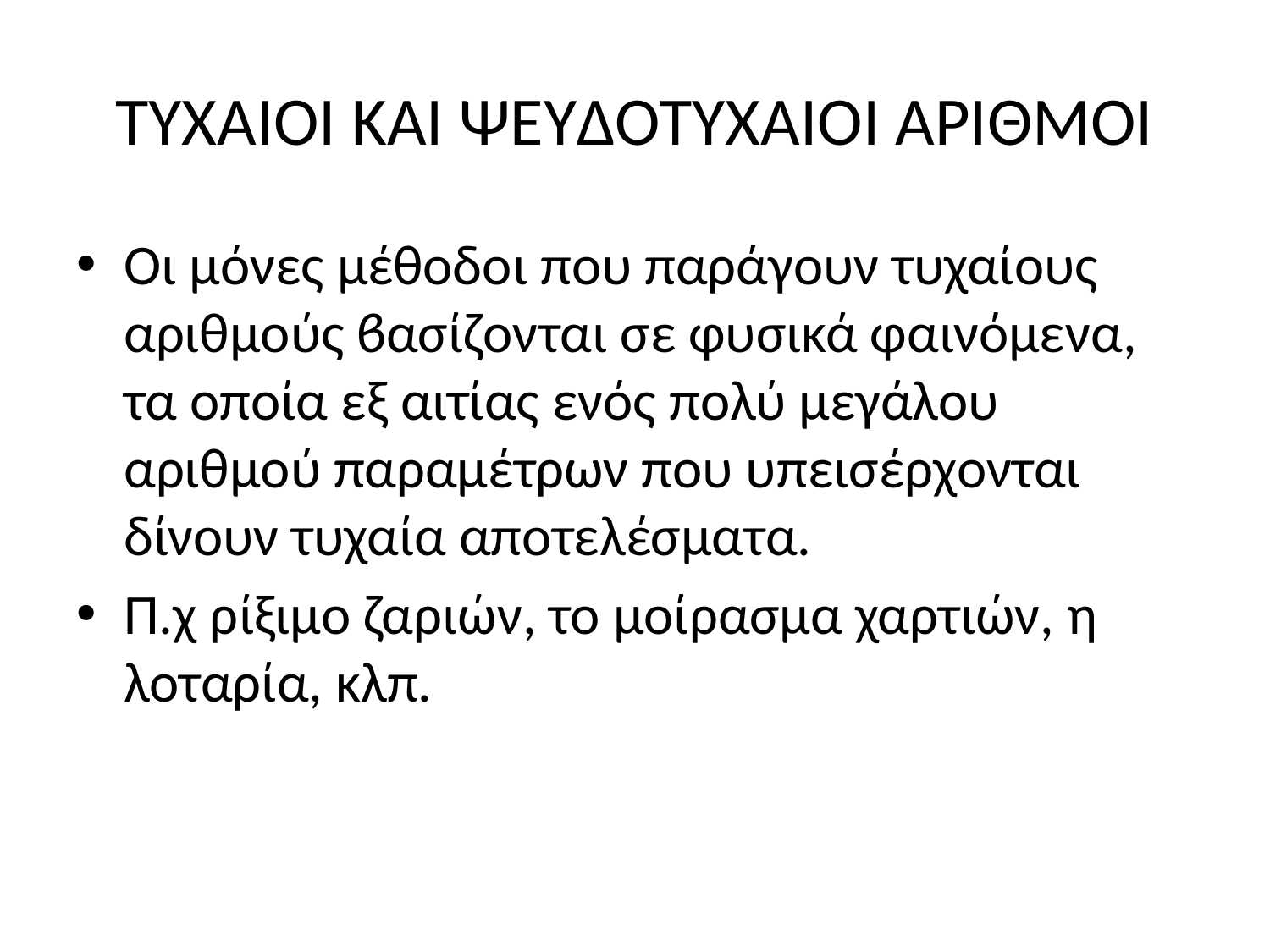

# ΤΥΧΑΙΟΙ ΚΑΙ ΨΕΥ∆ΟΤΥΧΑΙΟΙ ΑΡΙΘΜΟΙ
Οι µόνες µέθοδοι που παράγουν τυχαίους αριθµούς ϐασίζονται σε φυσικά φαινόµενα, τα οποία εξ αιτίας ενός πολύ µεγάλου αριθµού παραµέτρων που υπεισέρχονται δίνουν τυχαία αποτελέσµατα.
Π.χ ρίξιμο ζαριών, το µοίρασµα χαρτιών, η λοταρία, κλπ.